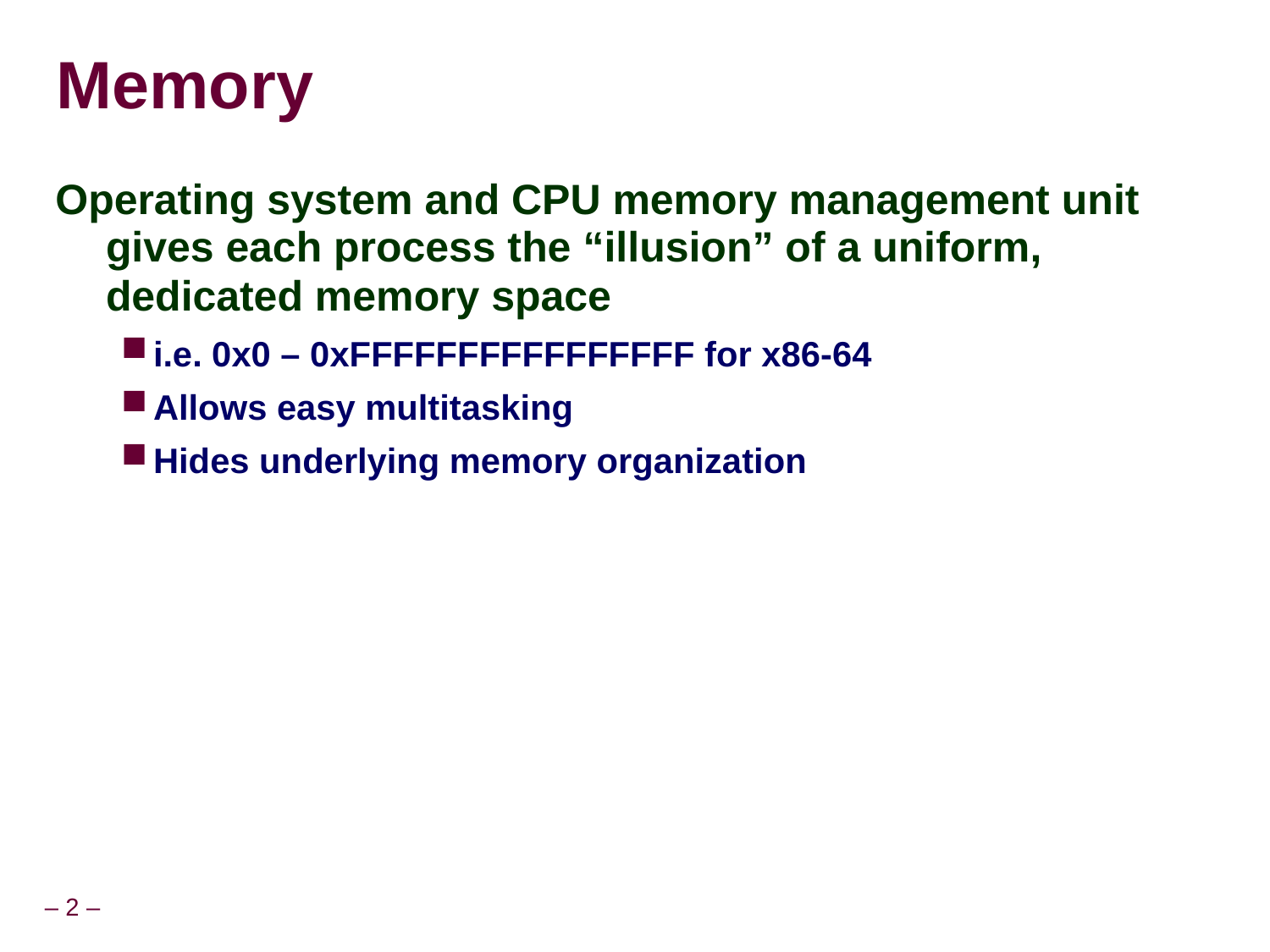

# Memory
Operating system and CPU memory management unit gives each process the “illusion” of a uniform, dedicated memory space
i.e. 0x0 – 0xFFFFFFFFFFFFFFFF for x86-64
Allows easy multitasking
Hides underlying memory organization